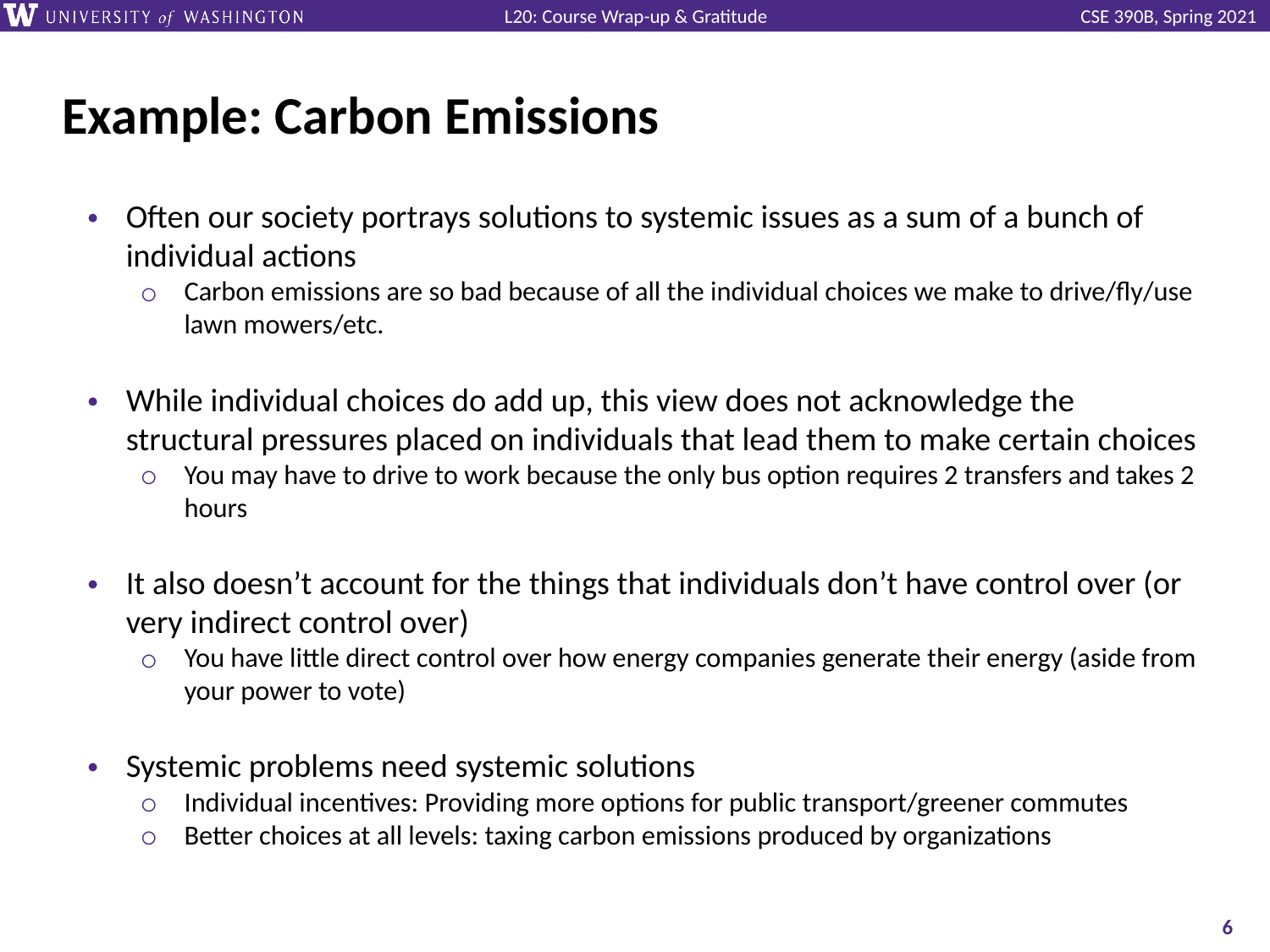

# Example: Carbon Emissions
Often our society portrays solutions to systemic issues as a sum of a bunch of individual actions
Carbon emissions are so bad because of all the individual choices we make to drive/fly/use lawn mowers/etc.

While individual choices do add up, this view does not acknowledge the structural pressures placed on individuals that lead them to make certain choices
You may have to drive to work because the only bus option requires 2 transfers and takes 2 hours

It also doesn’t account for the things that individuals don’t have control over (or very indirect control over)
You have little direct control over how energy companies generate their energy (aside from your power to vote)

Systemic problems need systemic solutions
Individual incentives: Providing more options for public transport/greener commutes
Better choices at all levels: taxing carbon emissions produced by organizations
6